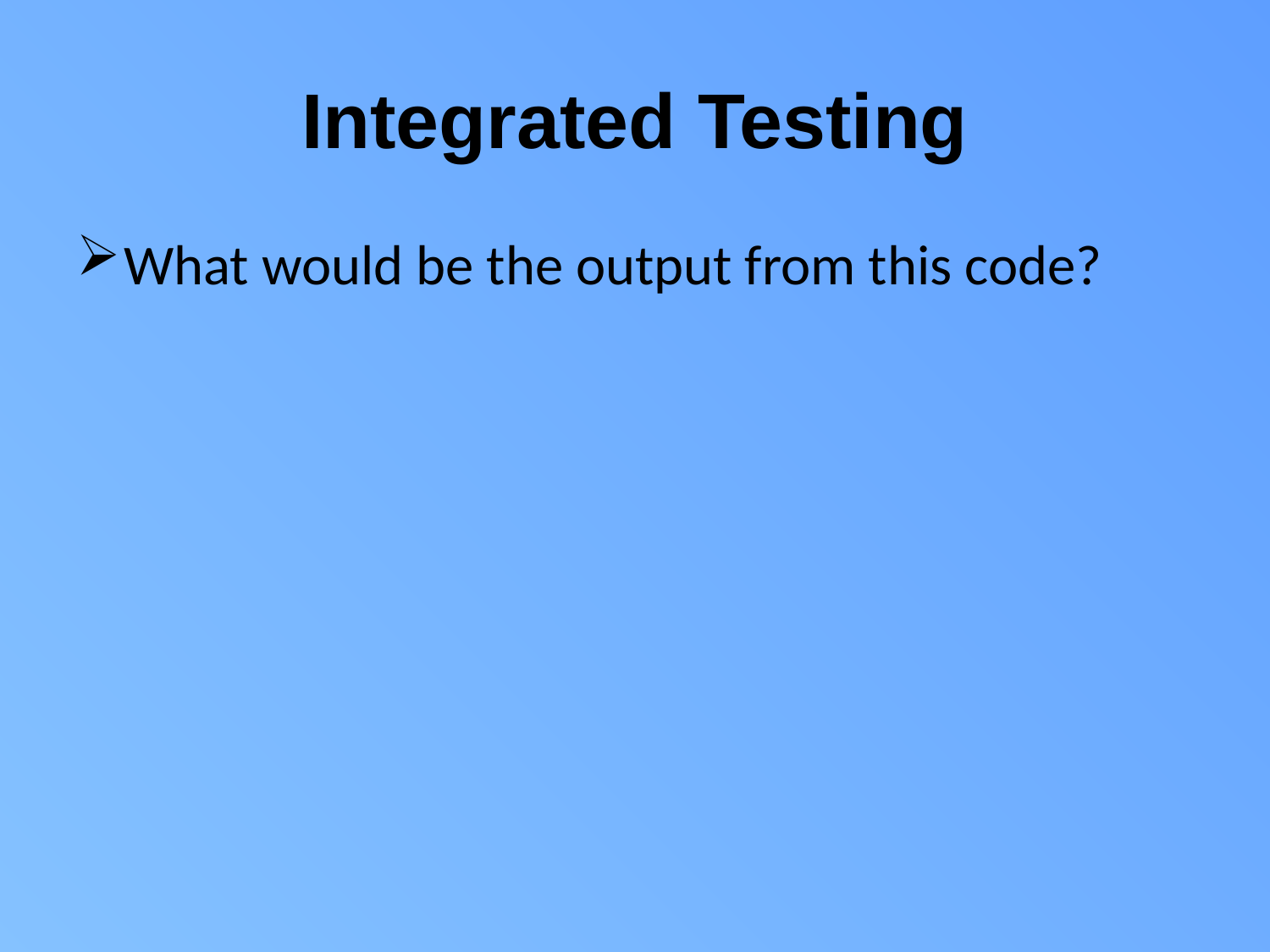

# Integrated Testing
What would be the output from this code?